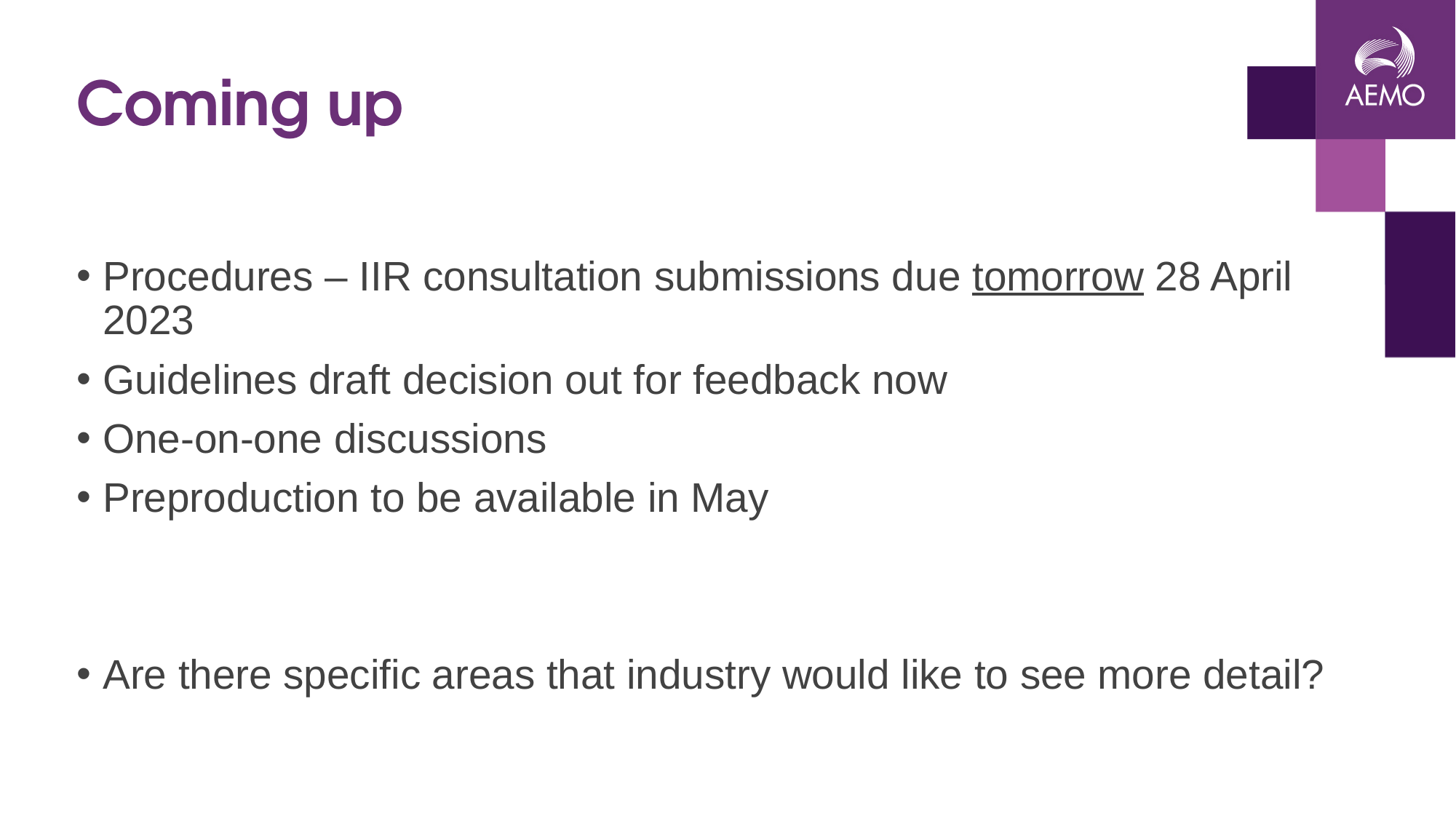

# Coming up
Procedures – IIR consultation submissions due tomorrow 28 April 2023
Guidelines draft decision out for feedback now
One-on-one discussions
Preproduction to be available in May

Are there specific areas that industry would like to see more detail?